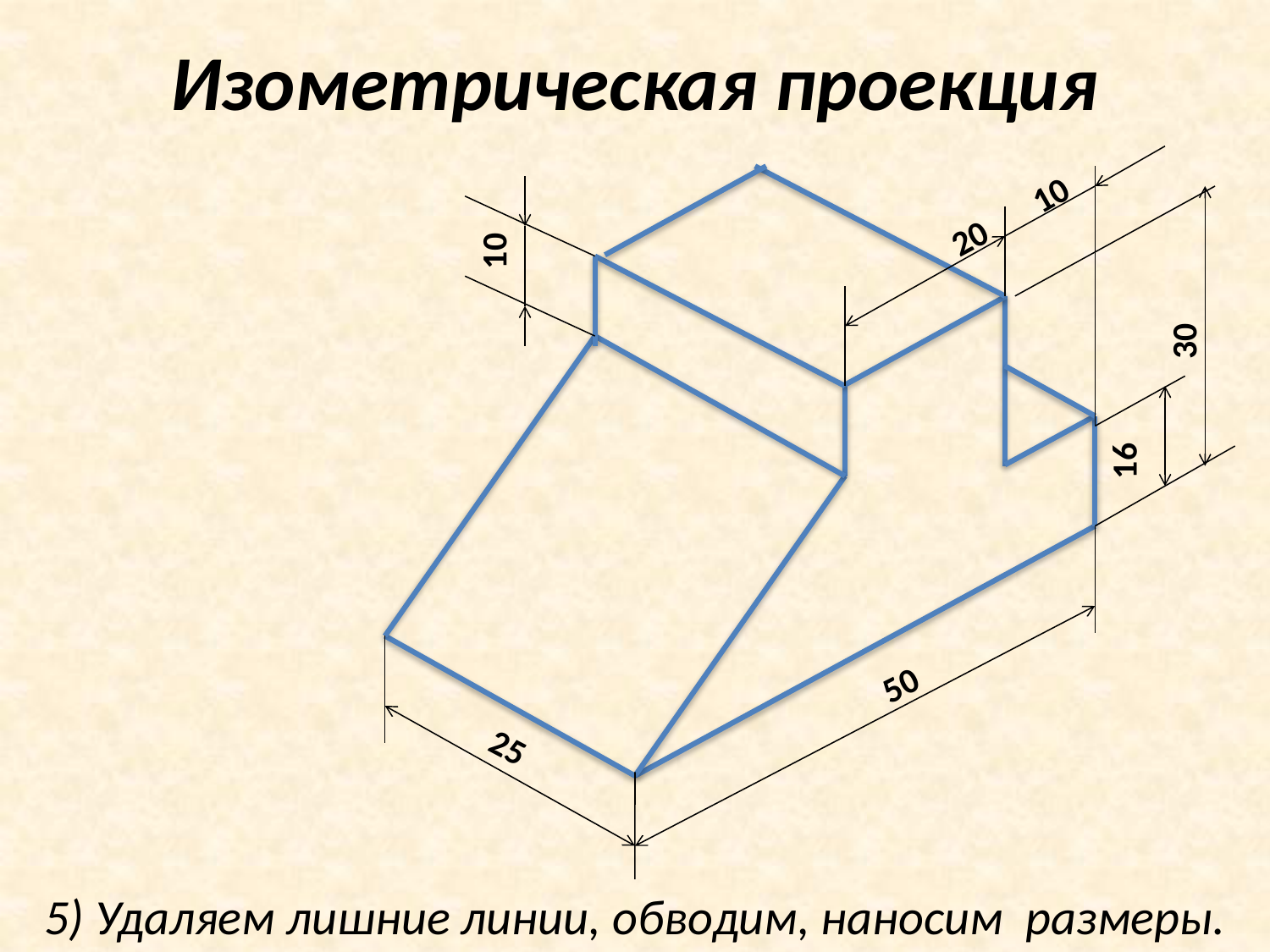

# Изометрическая проекция
10
20
10
30
16
50
25
5) Удаляем лишние линии, обводим, наносим  размеры.